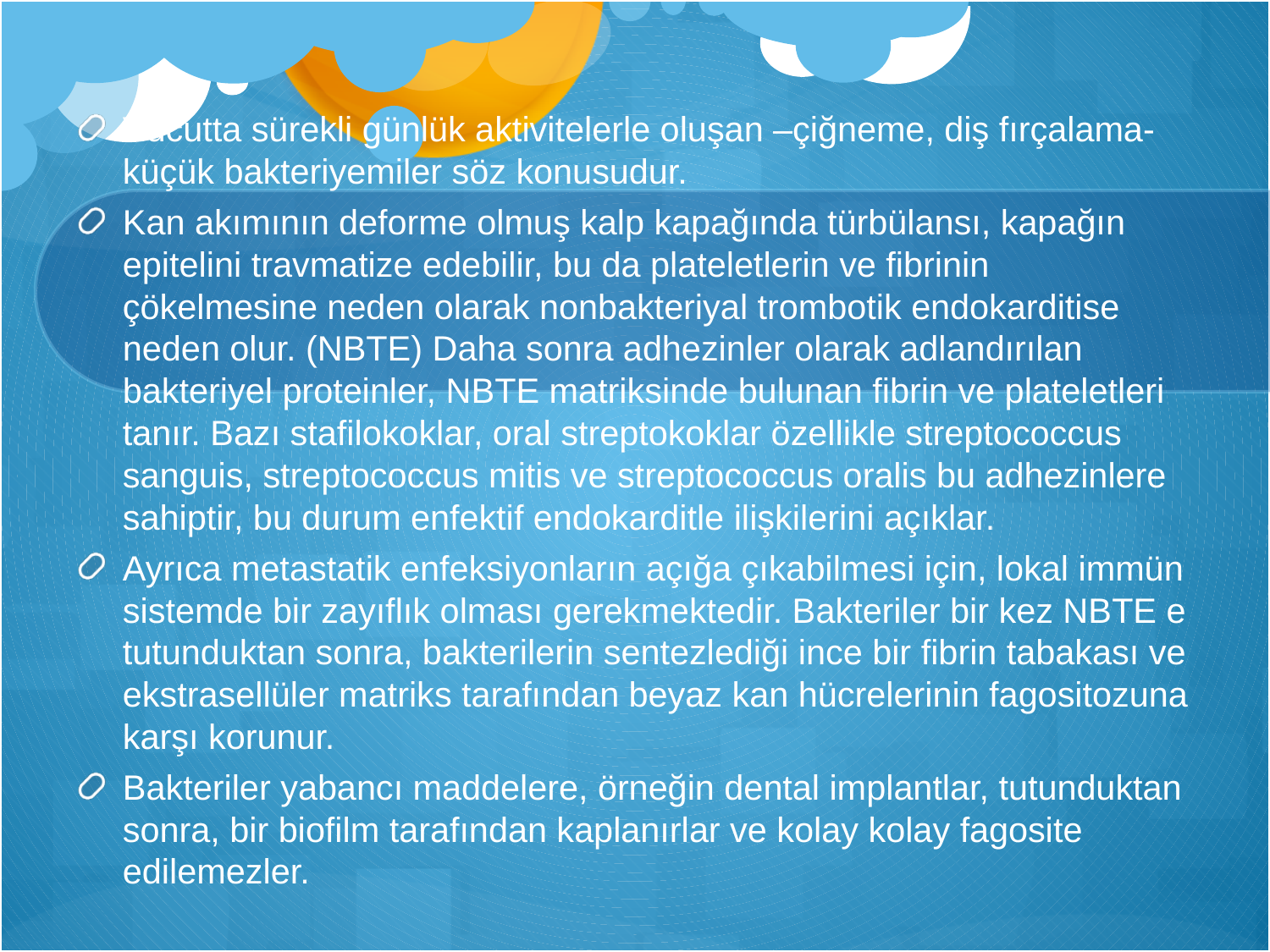

Vücutta sürekli günlük aktivitelerle oluşan –çiğneme, diş fırçalama- küçük bakteriyemiler söz konusudur.
Kan akımının deforme olmuş kalp kapağında türbülansı, kapağın epitelini travmatize edebilir, bu da plateletlerin ve fibrinin çökelmesine neden olarak nonbakteriyal trombotik endokarditise neden olur. (NBTE) Daha sonra adhezinler olarak adlandırılan bakteriyel proteinler, NBTE matriksinde bulunan fibrin ve plateletleri tanır. Bazı stafilokoklar, oral streptokoklar özellikle streptococcus sanguis, streptococcus mitis ve streptococcus oralis bu adhezinlere sahiptir, bu durum enfektif endokarditle ilişkilerini açıklar.
Ayrıca metastatik enfeksiyonların açığa çıkabilmesi için, lokal immün sistemde bir zayıflık olması gerekmektedir. Bakteriler bir kez NBTE e tutunduktan sonra, bakterilerin sentezlediği ince bir fibrin tabakası ve ekstrasellüler matriks tarafından beyaz kan hücrelerinin fagositozuna karşı korunur.
Bakteriler yabancı maddelere, örneğin dental implantlar, tutunduktan sonra, bir biofilm tarafından kaplanırlar ve kolay kolay fagosite edilemezler.